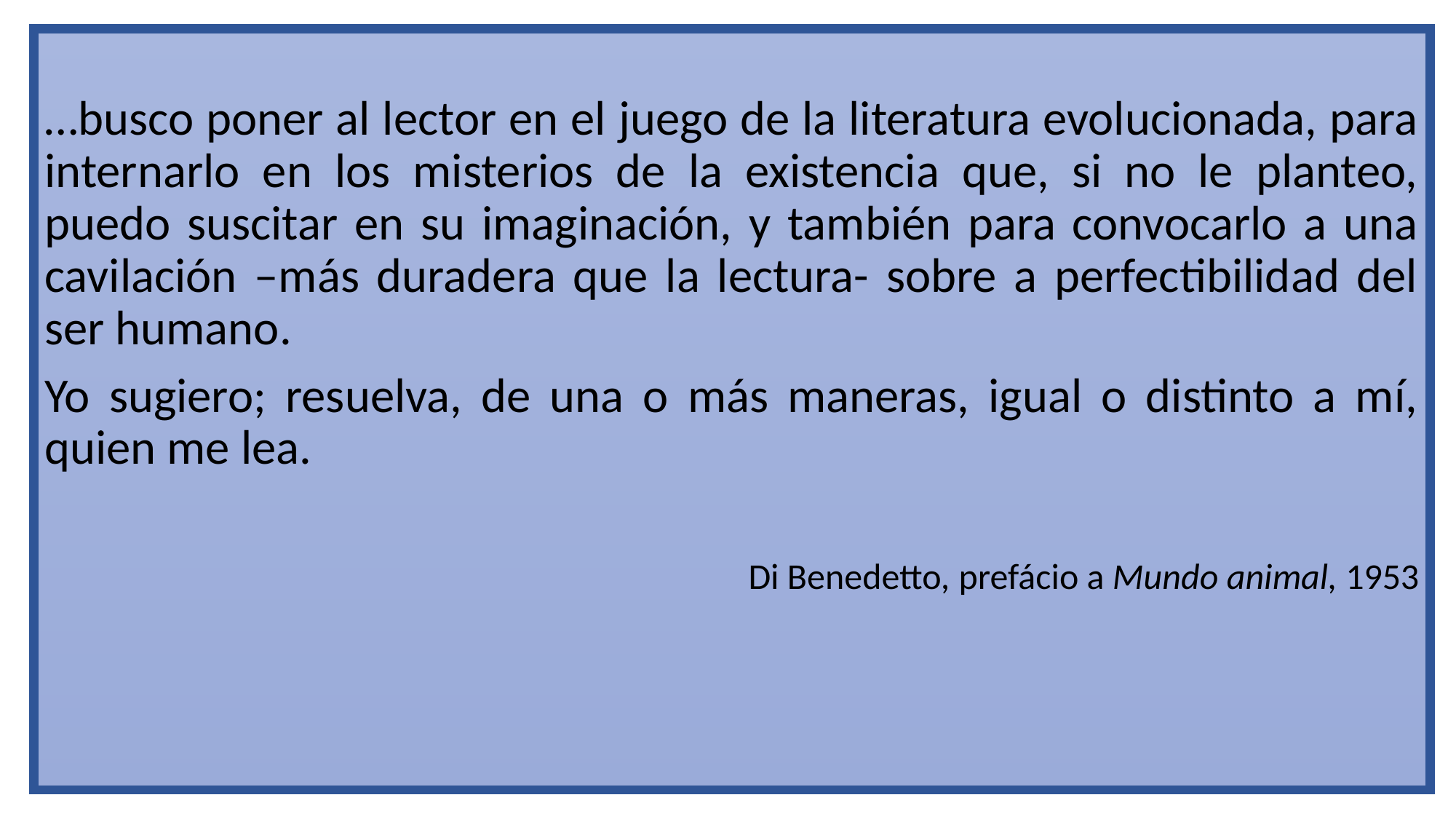

…busco poner al lector en el juego de la literatura evolucionada, para internarlo en los misterios de la existencia que, si no le planteo, puedo suscitar en su imaginación, y también para convocarlo a una cavilación –más duradera que la lectura- sobre a perfectibilidad del ser humano.
Yo sugiero; resuelva, de una o más maneras, igual o distinto a mí, quien me lea.

Di Benedetto, prefácio a Mundo animal, 1953